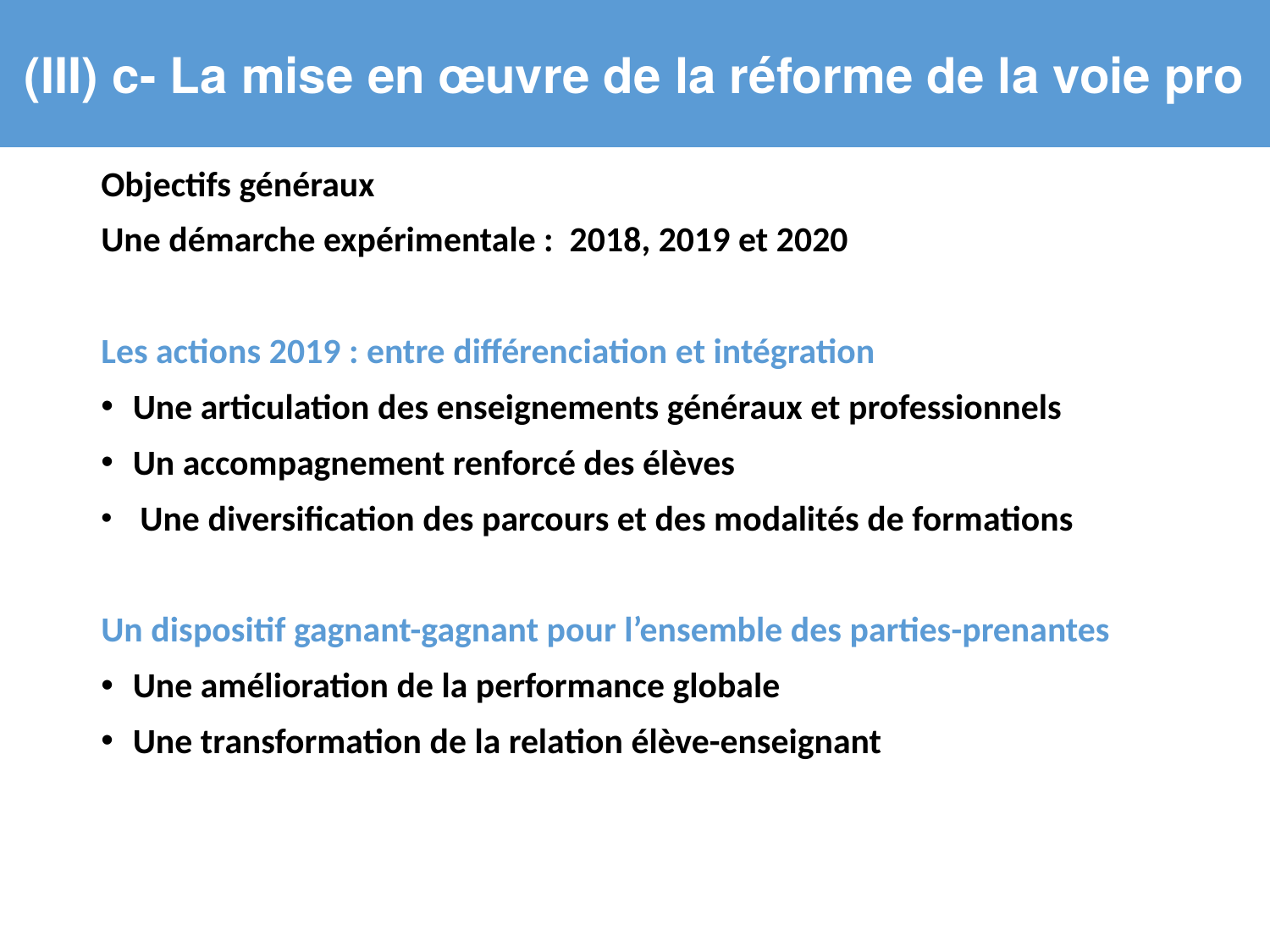

(III) c- La mise en œuvre de la réforme de la voie pro
#
Objectifs généraux
Une démarche expérimentale :  2018, 2019 et 2020

Les actions 2019 : entre différenciation et intégration
Une articulation des enseignements généraux et professionnels
Un accompagnement renforcé des élèves
 Une diversification des parcours et des modalités de formations

Un dispositif gagnant-gagnant pour l’ensemble des parties-prenantes
Une amélioration de la performance globale
Une transformation de la relation élève-enseignant